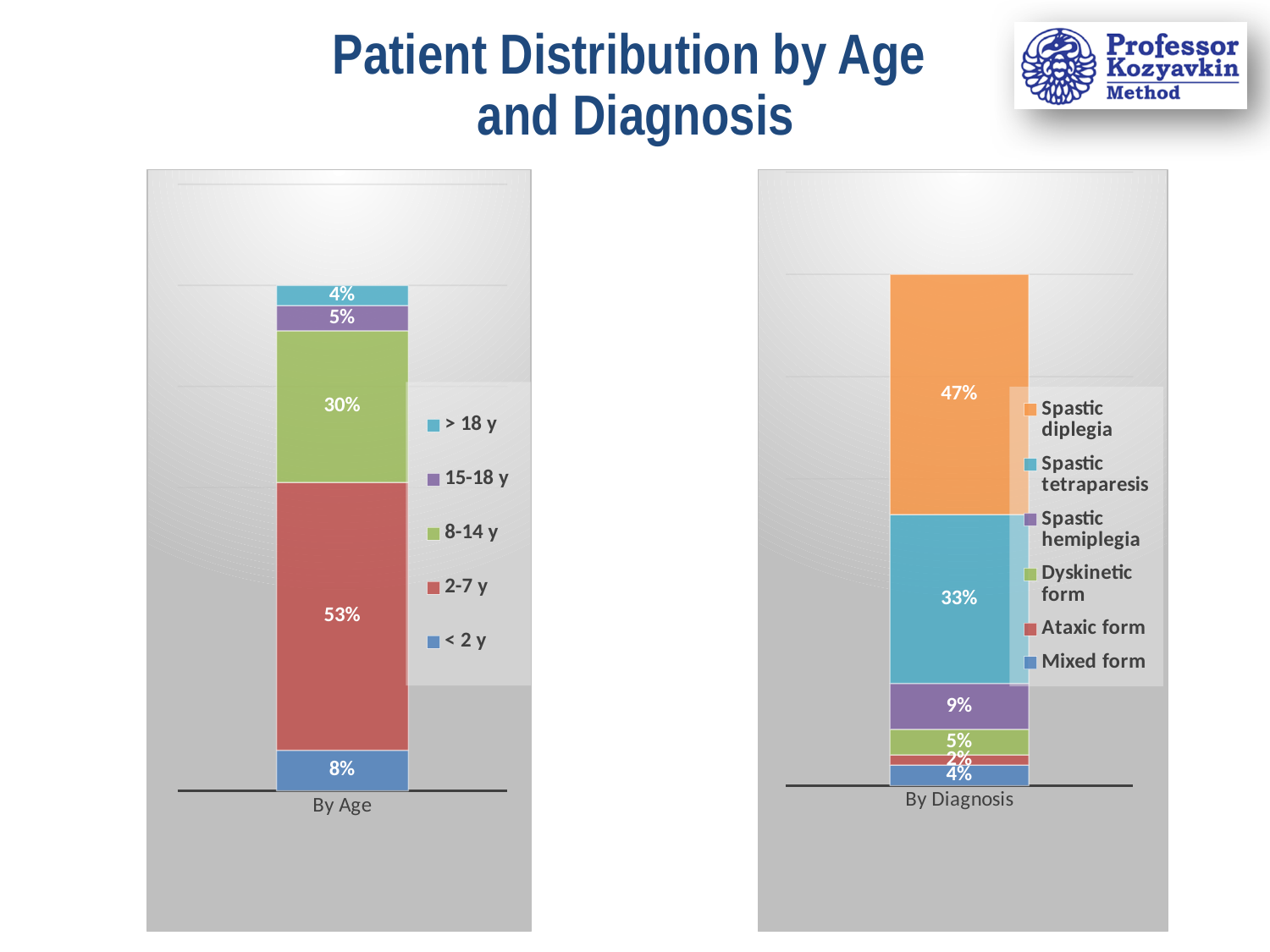

Patient Distribution by Age
and Diagnosis

### Chart

| Category | < 2 y | 2-7 y | 8-14 y | 15-18 y | > 18 y |
|---|---|---|---|---|---|
| By Age | 0.08 | 0.53 | 0.3 | 0.05 | 0.04 |

### Chart

| Category | Mixed form | Ataxic form | Dyskinetic form | Spastic hemiplegia | Spastic tetraparesis | Spastic diplegia |
|---|---|---|---|---|---|---|
| By Diagnosis | 0.04 | 0.02 | 0.05 | 0.09 | 0.33 | 0.47 |